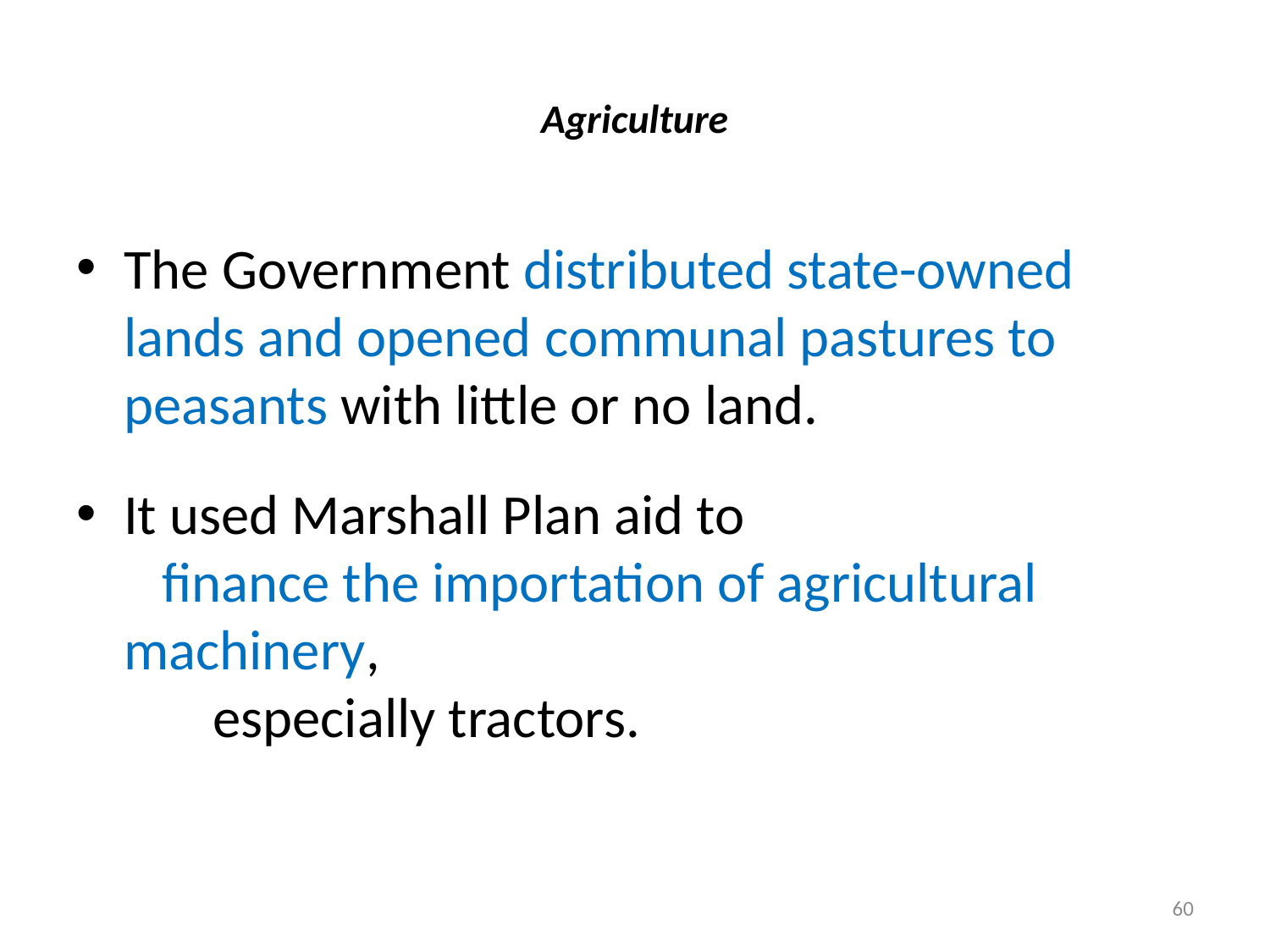

# Agriculture
The Government distributed state-owned lands and opened communal pastures to peasants with little or no land.
It used Marshall Plan aid to                                       finance the importation of agricultural machinery,                                                                        especially tractors.
60